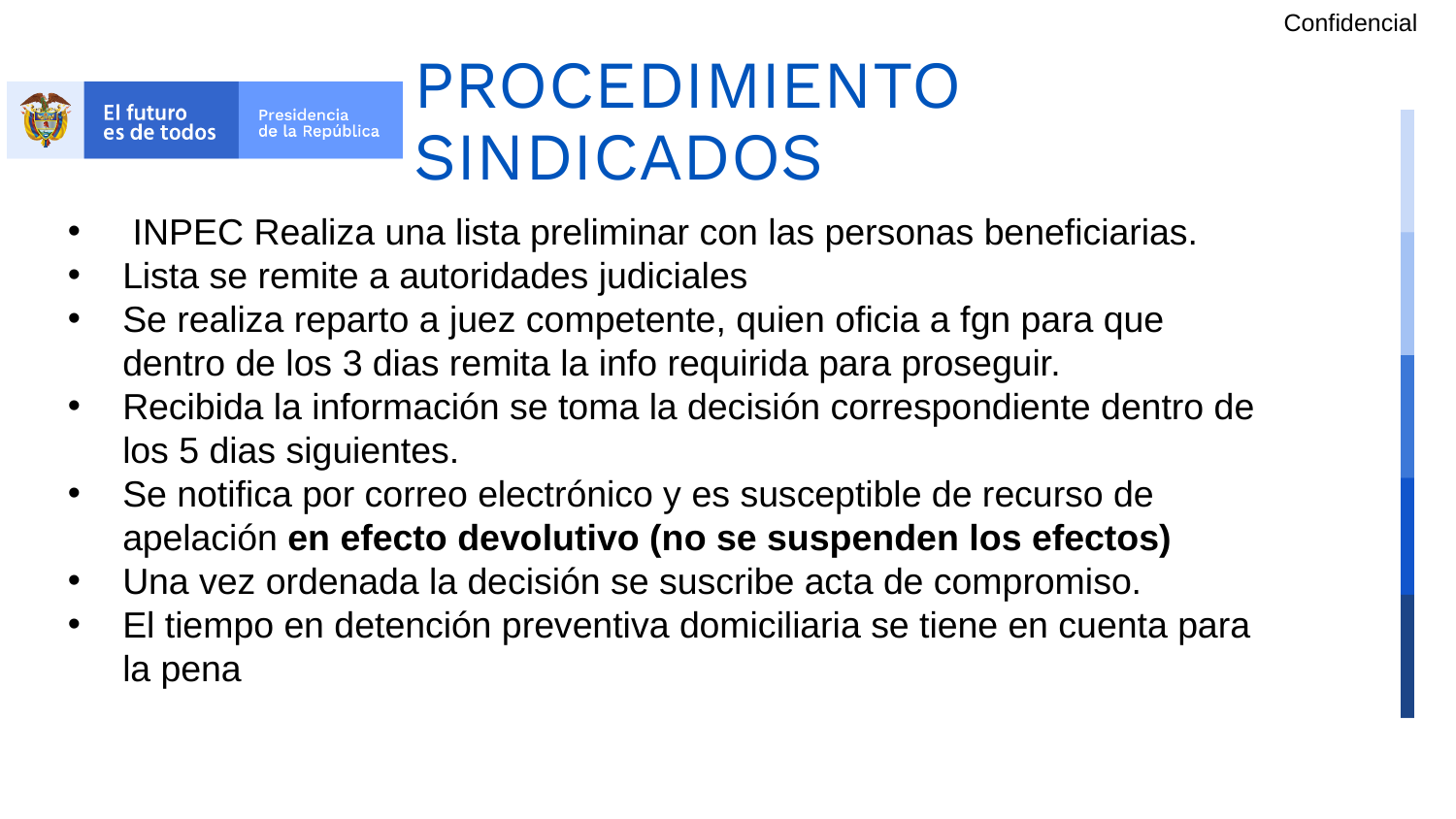

# PROCEDIMIENTO SINDICADOS
 INPEC Realiza una lista preliminar con las personas beneficiarias.
Lista se remite a autoridades judiciales
Se realiza reparto a juez competente, quien oficia a fgn para que dentro de los 3 dias remita la info requirida para proseguir.
Recibida la información se toma la decisión correspondiente dentro de los 5 dias siguientes.
Se notifica por correo electrónico y es susceptible de recurso de apelación en efecto devolutivo (no se suspenden los efectos)
Una vez ordenada la decisión se suscribe acta de compromiso.
El tiempo en detención preventiva domiciliaria se tiene en cuenta para la pena